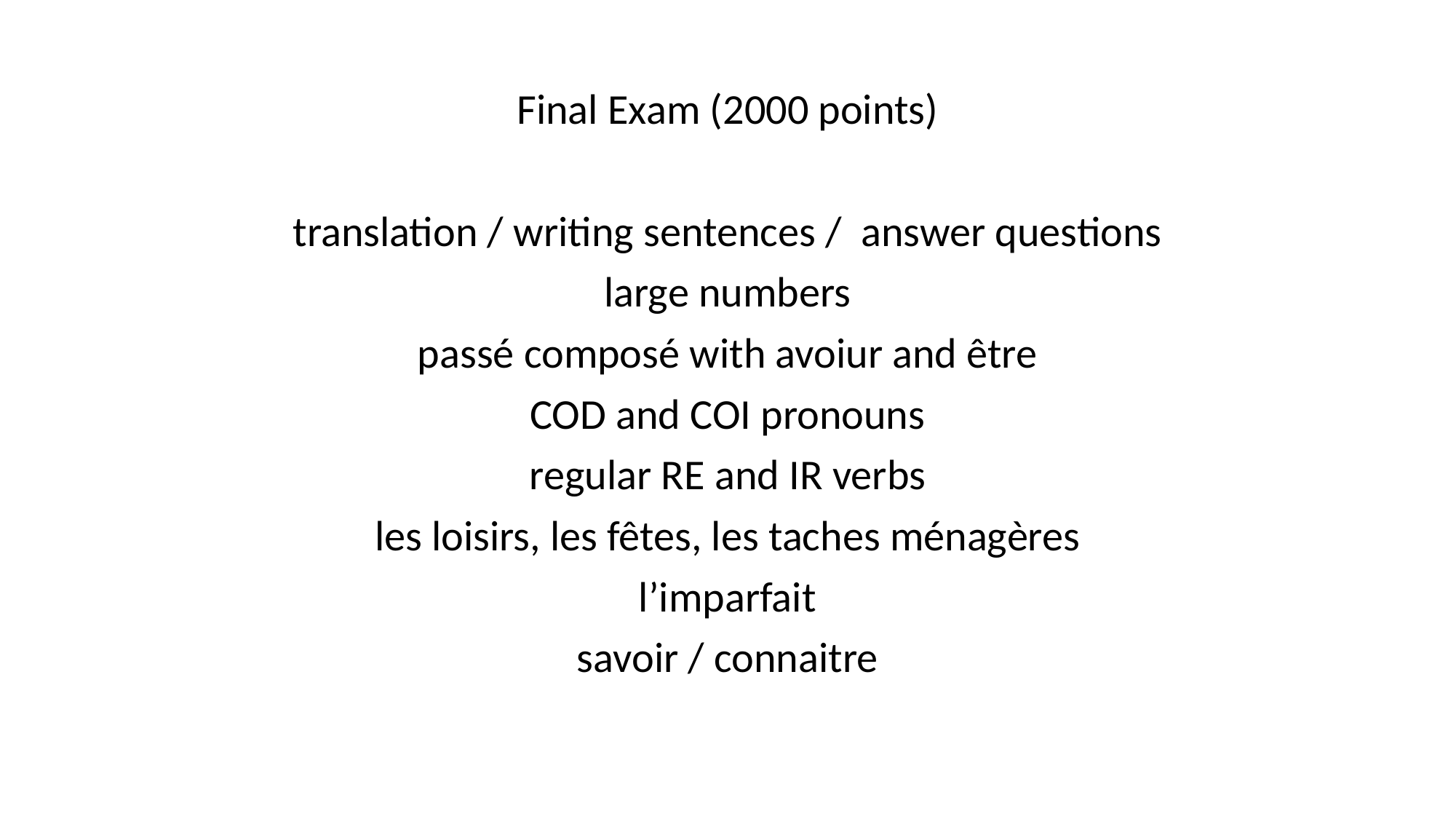

#
Final Exam (2000 points)

translation / writing sentences /  answer questions
large numbers
passé composé with avoiur and être
COD and COI pronouns
regular RE and IR verbs
les loisirs, les fêtes, les taches ménagères
l’imparfait
savoir / connaitre